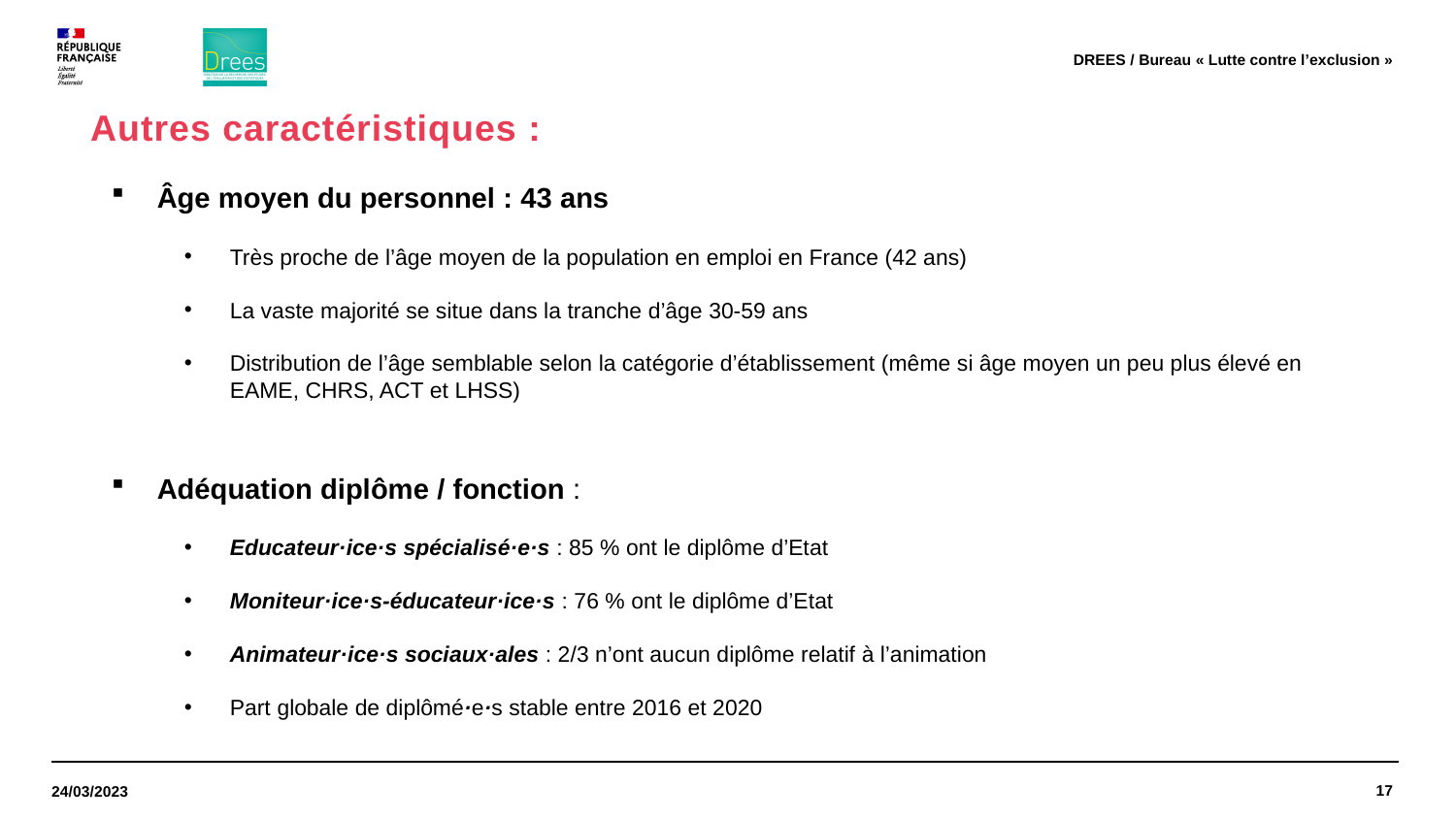

DREES / Bureau « Lutte contre l’exclusion »
# Autres caractéristiques :
Âge moyen du personnel : 43 ans

Très proche de l’âge moyen de la population en emploi en France (42 ans)

La vaste majorité se situe dans la tranche d’âge 30-59 ans

Distribution de l’âge semblable selon la catégorie d’établissement (même si âge moyen un peu plus élevé en EAME, CHRS, ACT et LHSS)

Adéquation diplôme / fonction :

Educateur·ice·s spécialisé·e·s : 85 % ont le diplôme d’Etat

Moniteur·ice·s-éducateur·ice·s : 76 % ont le diplôme d’Etat

Animateur·ice·s sociaux·ales : 2/3 n’ont aucun diplôme relatif à l’animation

Part globale de diplômé·e·s stable entre 2016 et 2020
17
24/03/2023